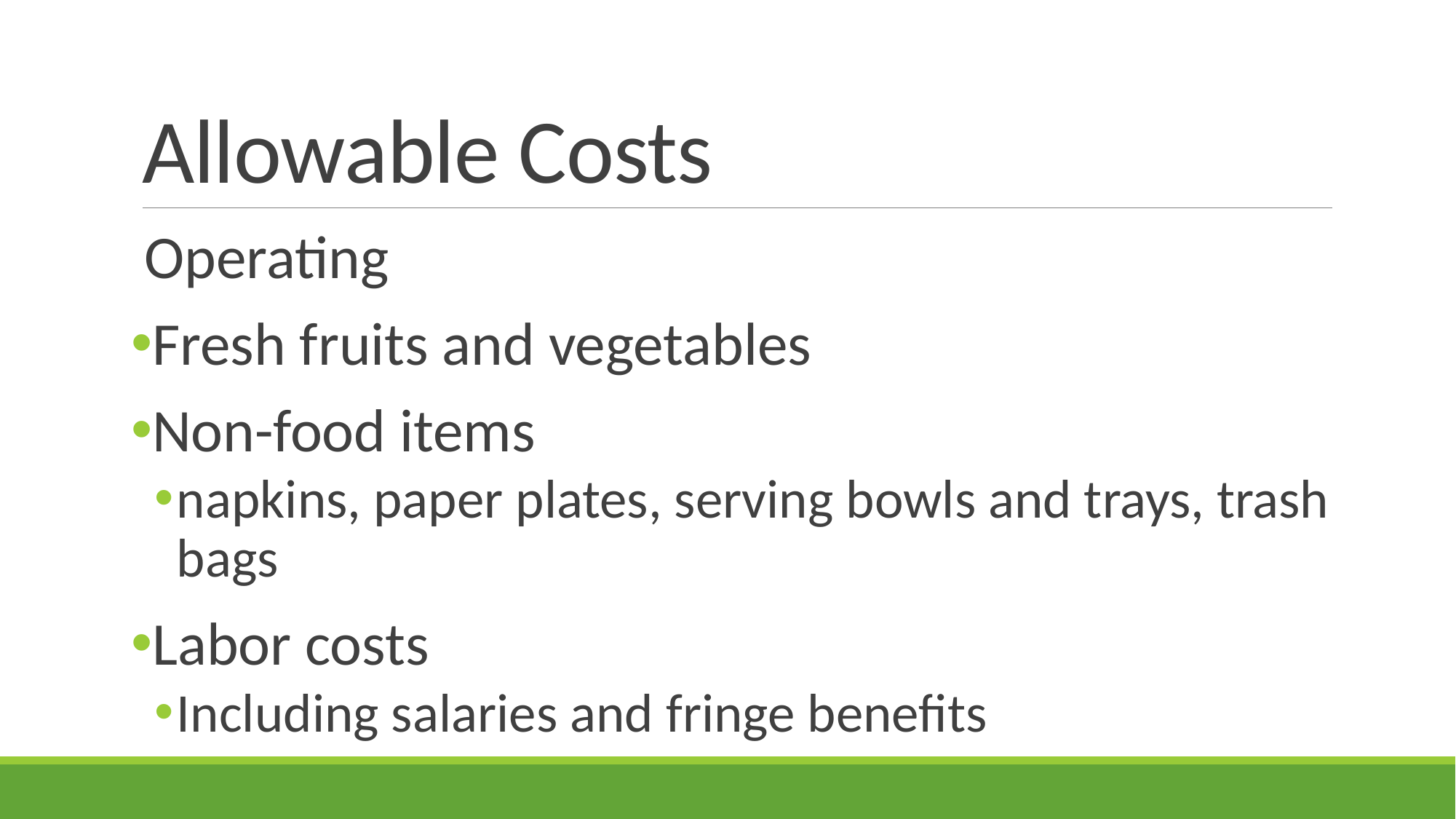

# Allowable Costs
Operating
Fresh fruits and vegetables
Non-food items
napkins, paper plates, serving bowls and trays, trash bags
Labor costs
Including salaries and fringe benefits